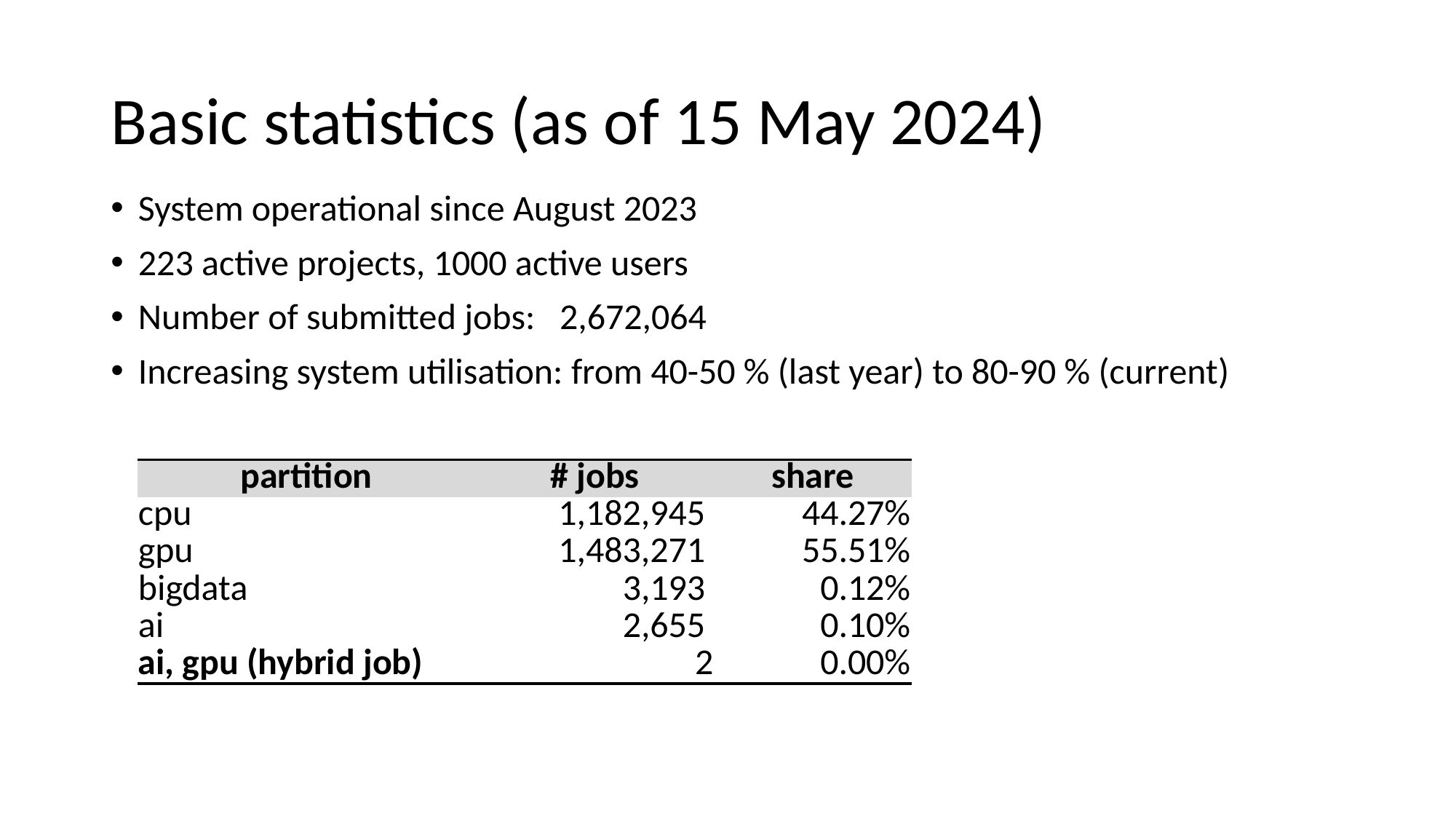

# Basic statistics (as of 15 May 2024)
System operational since August 2023
223 active projects, 1000 active users
Number of submitted jobs:   2,672,064
Increasing system utilisation: from 40-50 % (last year) to 80-90 % (current)

| partition | # jobs | share |
| --- | --- | --- |
| cpu | 1,182,945 | 44.27% |
| gpu | 1,483,271 | 55.51% |
| bigdata | 3,193 | 0.12% |
| ai | 2,655 | 0.10% |
| ai, gpu (hybrid job) | 2 | 0.00% |